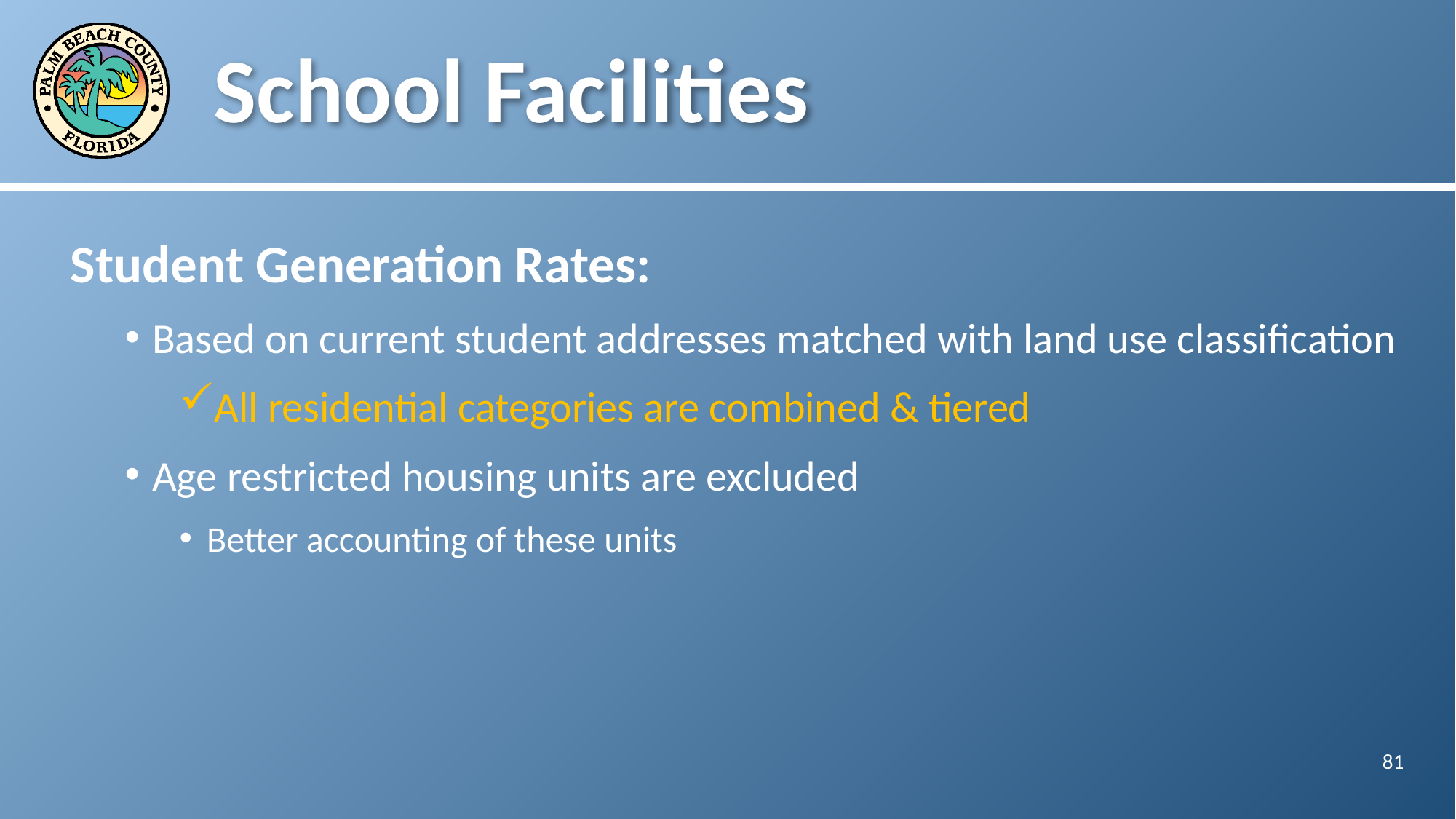

# School Facilities
Student Generation Rates:
Based on current student addresses matched with land use classification
All residential categories are combined & tiered
Age restricted housing units are excluded
Better accounting of these units
81